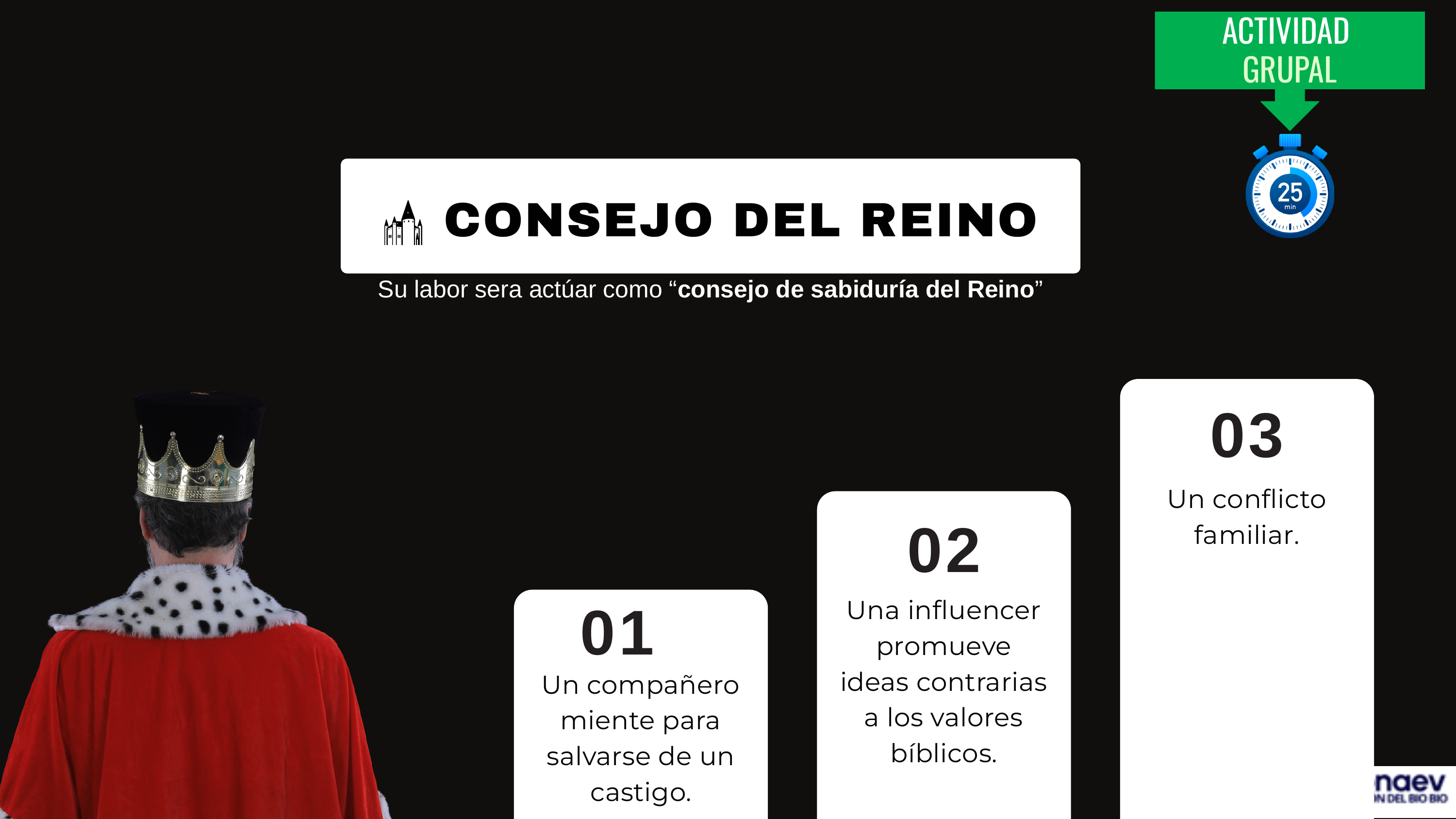

ACTIVIDAD
GRUPAL

🏰 CONSEJO DEL REINO
Su labor sera actúar como “consejo de sabiduría del Reino”

03
Un conflicto familiar.

02
01
Una influencer promueve ideas contrarias a los valores bíblicos.

Un compañero miente para salvarse de un castigo.